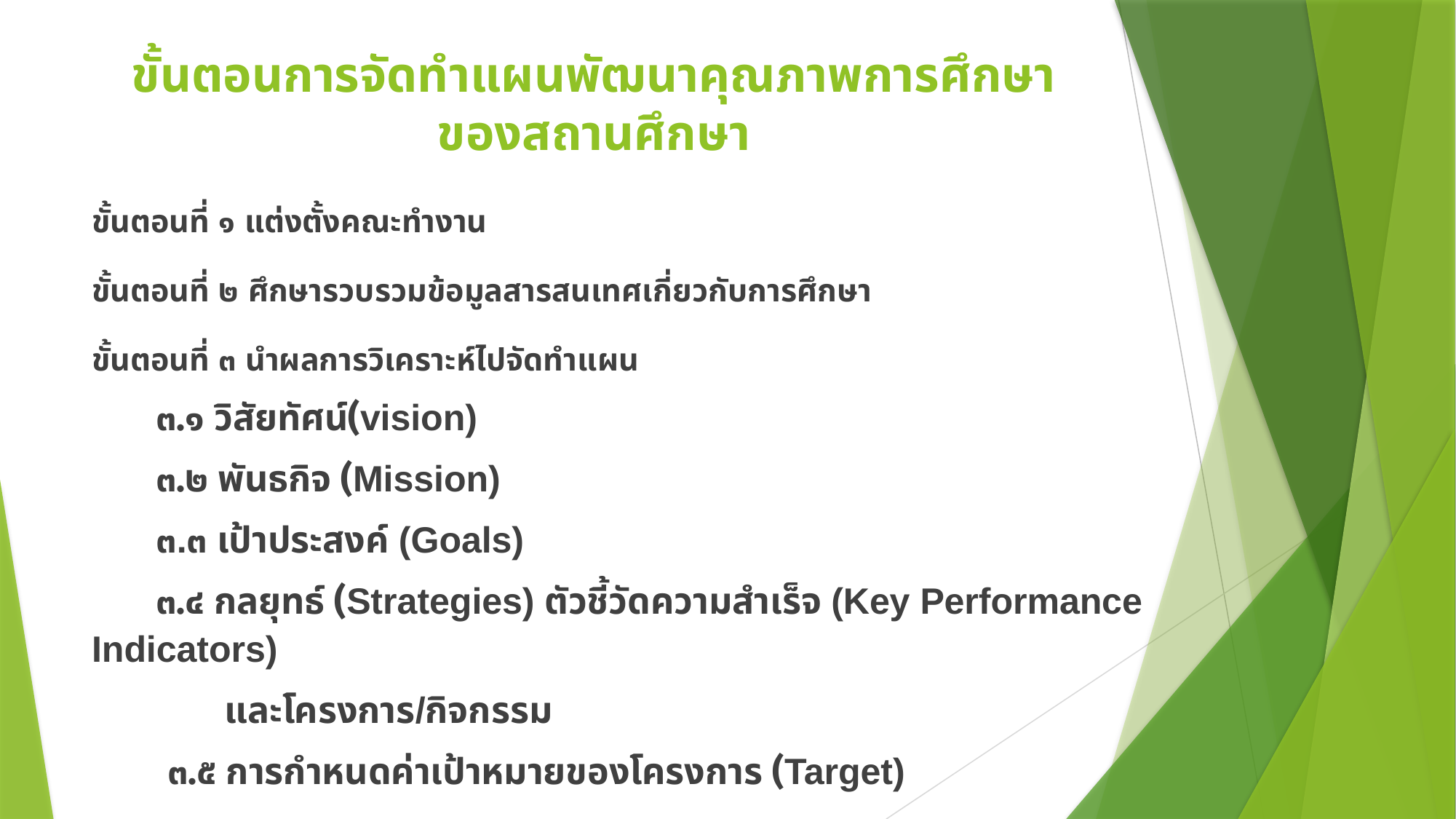

# ขั้นตอนการจัดทำแผนพัฒนาคุณภาพการศึกษาของสถานศึกษา
ขั้นตอนที่ ๑ แต่งตั้งคณะทำงาน
ขั้นตอนที่ ๒ ศึกษารวบรวมข้อมูลสารสนเทศเกี่ยวกับการศึกษา
ขั้นตอนที่ ๓ นำผลการวิเคราะห์ไปจัดทำแผน
      ๓.๑ วิสัยทัศน์(vision)
      ๓.๒ พันธกิจ (Mission)
      ๓.๓ เป้าประสงค์ (Goals)
      ๓.๔ กลยุทธ์ (Strategies) ตัวชี้วัดความสำเร็จ (Key Performance Indicators)
              และโครงการ/กิจกรรม
        ๓.๕ การกำหนดค่าเป้าหมายของโครงการ (Target)